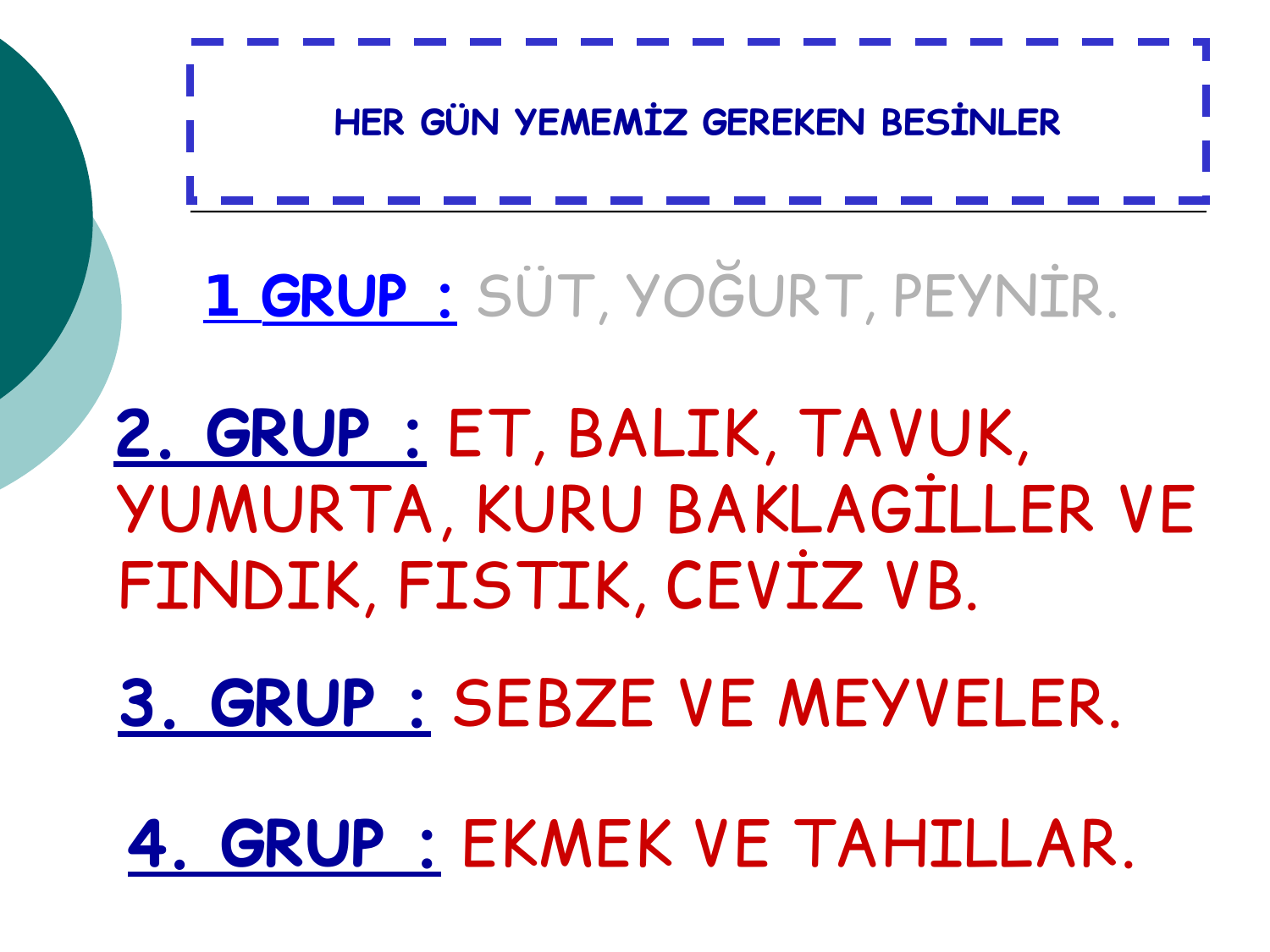

# HER GÜN YEMEMİZ GEREKEN BESİNLER
1 GRUP : SÜT, YOĞURT, PEYNİR.

 2. GRUP : ET, BALIK, TAVUK,
 YUMURTA, KURU BAKLAGİLLER VE
 FINDIK, FISTIK, CEVİZ VB.
3. GRUP : SEBZE VE MEYVELER.
4. GRUP : EKMEK VE TAHILLAR.